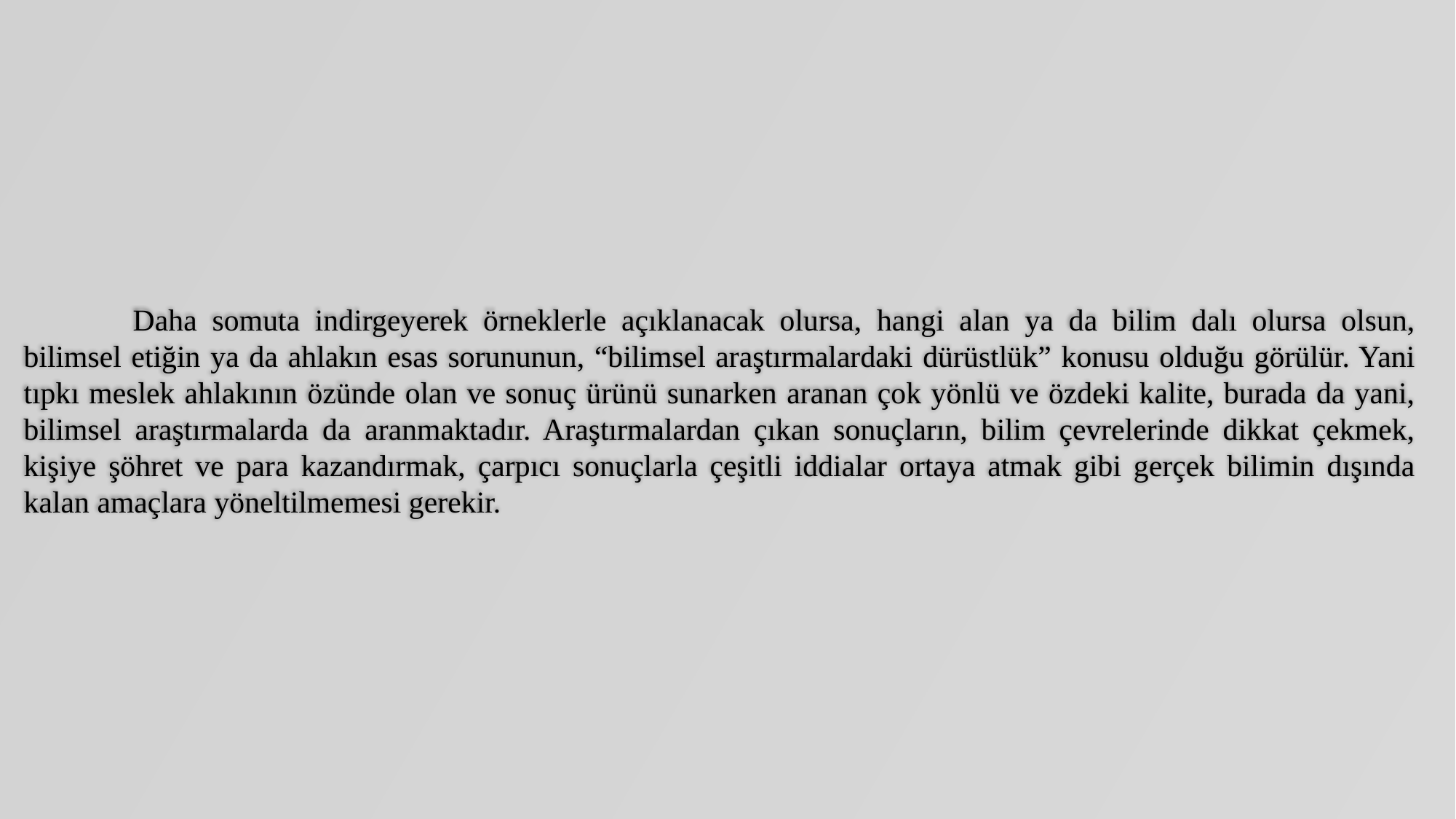

Daha somuta indirgeyerek örneklerle açıklanacak olursa, hangi alan ya da bilim dalı olursa olsun, bilimsel etiğin ya da ahlakın esas sorununun, “bilimsel araştırmalardaki dürüstlük” konusu olduğu görülür. Yani tıpkı meslek ahlakının özünde olan ve sonuç ürünü sunarken aranan çok yönlü ve özdeki kalite, burada da yani, bilimsel araştırmalarda da aranmaktadır. Araştırmalardan çıkan sonuçların, bilim çevrelerinde dikkat çekmek, kişiye şöhret ve para kazandırmak, çarpıcı sonuçlarla çeşitli iddialar ortaya atmak gibi gerçek bilimin dışında kalan amaçlara yöneltilmemesi gerekir.